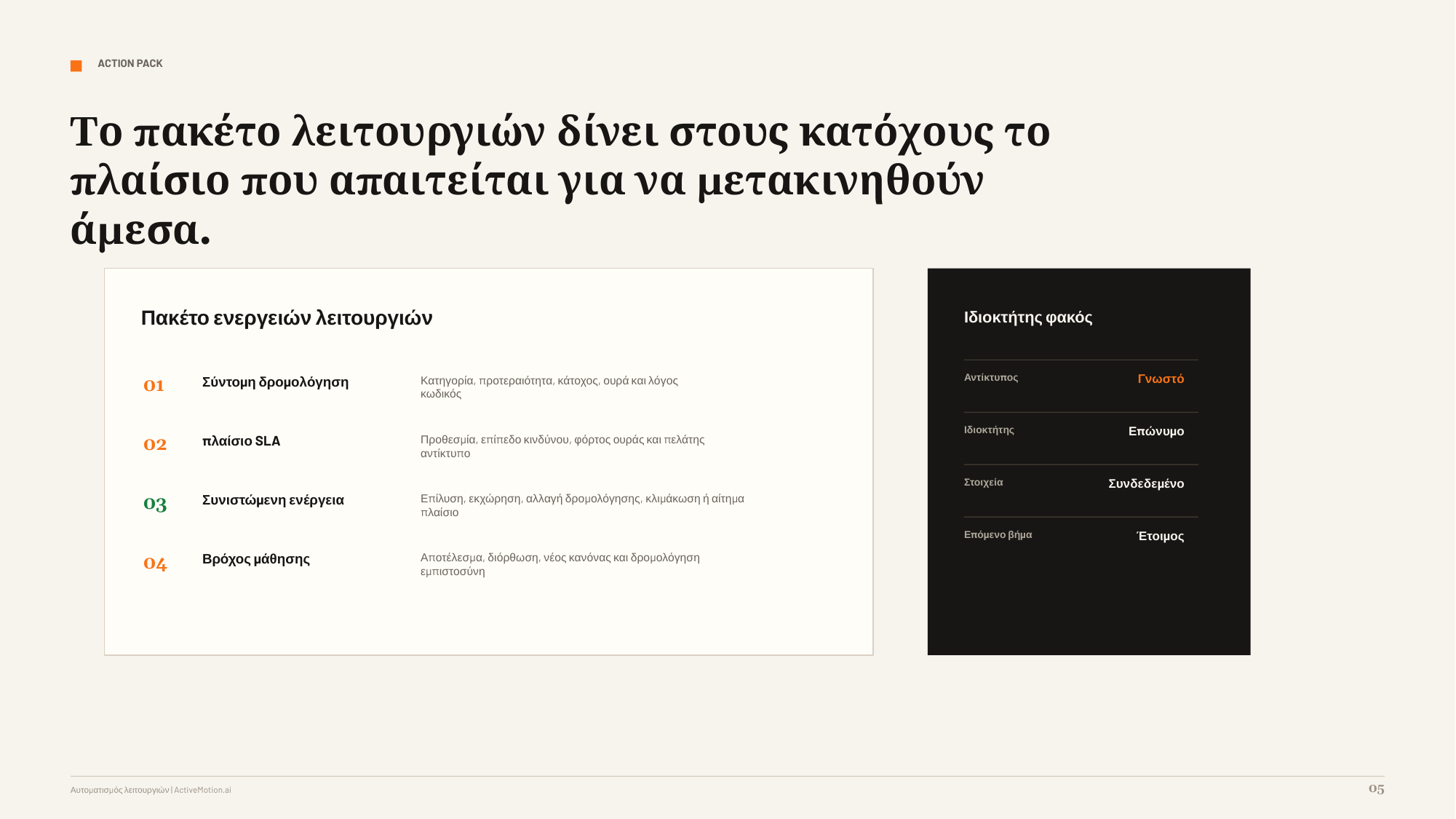

ACTION PACK

Το πακέτο λειτουργιών δίνει στους κατόχους το πλαίσιο που απαιτείται για να μετακινηθούν άμεσα.

Πακέτο ενεργειών λειτουργιών
Ιδιοκτήτης φακός

Αντίκτυπος
Γνωστό
01
Σύντομη δρομολόγηση
Κατηγορία, προτεραιότητα, κάτοχος, ουρά και λόγος
κωδικός

Ιδιοκτήτης
Επώνυμο
02
πλαίσιο SLA
Προθεσμία, επίπεδο κινδύνου, φόρτος ουράς και πελάτης
αντίκτυπο

Στοιχεία
Συνδεδεμένο
03
Συνιστώμενη ενέργεια
Επίλυση, εκχώρηση, αλλαγή δρομολόγησης, κλιμάκωση ή αίτημα
πλαίσιο

Επόμενο βήμα
Έτοιμος
04
Βρόχος μάθησης
Αποτέλεσμα, διόρθωση, νέος κανόνας και δρομολόγηση
εμπιστοσύνη

05
Αυτοματισμός λειτουργιών | ActiveMotion.ai